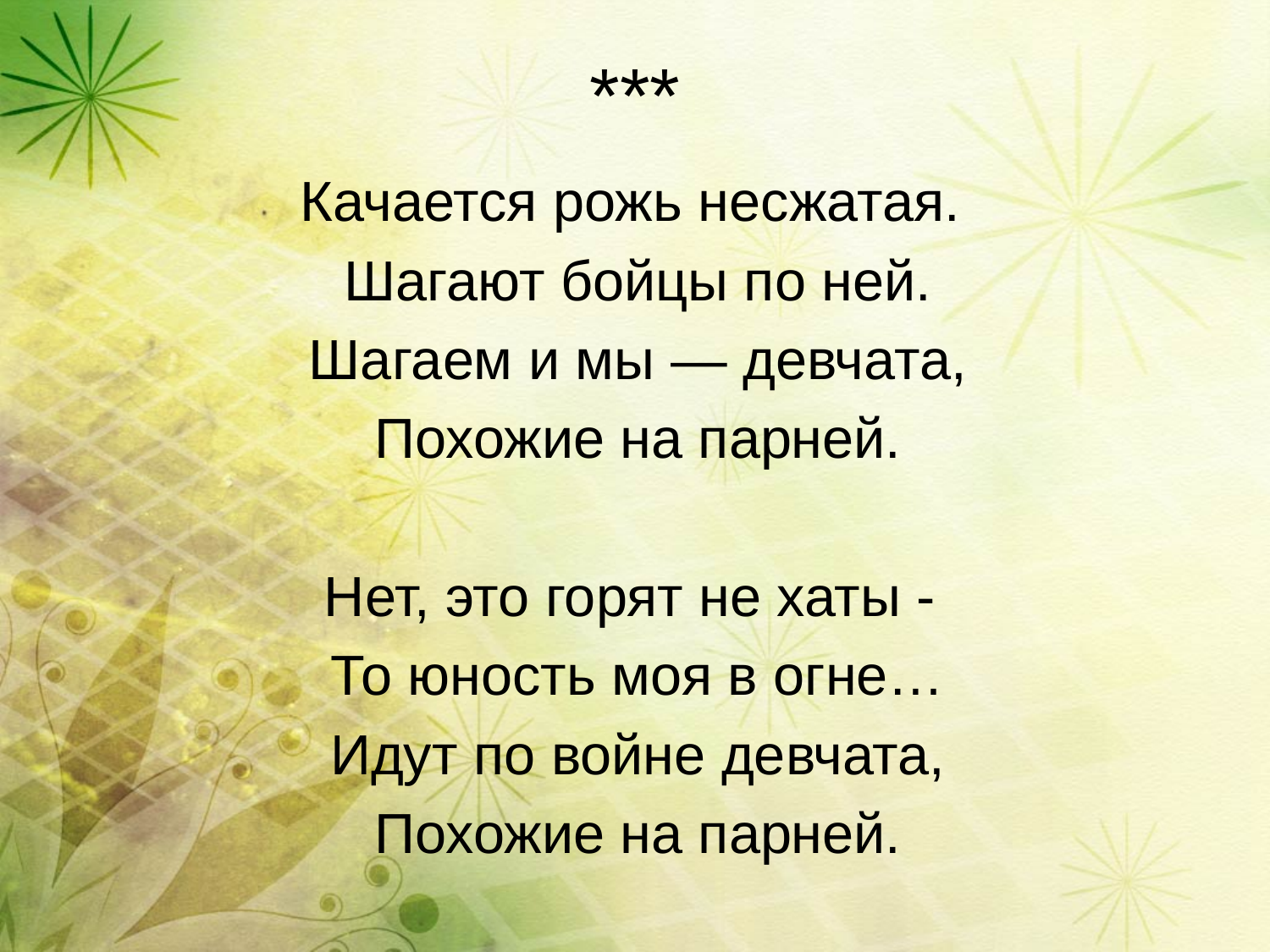

# ***
Качается рожь несжатая.
 Шагают бойцы по ней.
 Шагаем и мы — девчата,
 Похожие на парней.

Нет, это горят не хаты -
 То юность моя в огне…
 Идут по войне девчата,
 Похожие на парней.